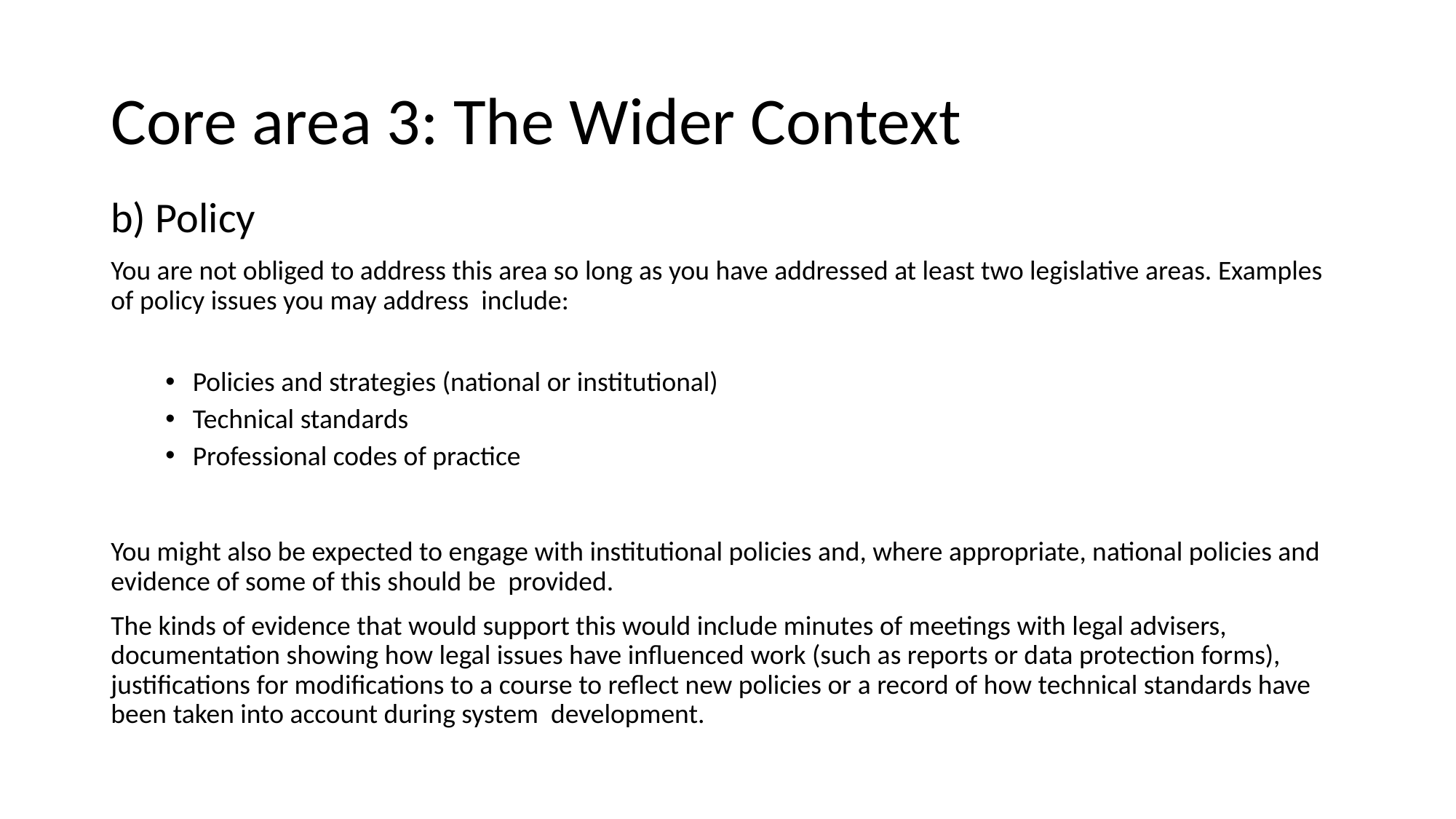

# Core area 3: The Wider Context
b) Policy
You are not obliged to address this area so long as you have addressed at least two legislative areas. Examples of policy issues you may address  include:

Policies and strategies (national or institutional)
Technical standards
Professional codes of practice

You might also be expected to engage with institutional policies and, where appropriate, national policies and evidence of some of this should be  provided.
The kinds of evidence that would support this would include minutes of meetings with legal advisers, documentation showing how legal issues have influenced work (such as reports or data protection forms), justifications for modifications to a course to reflect new policies or a record of how technical standards have been taken into account during system  development.

https://www.alt.ac.uk/sites/alt.ac.uk/files/assets_editor_uploads/CMALTGuidelines0416GoogleDoc_1.pdf